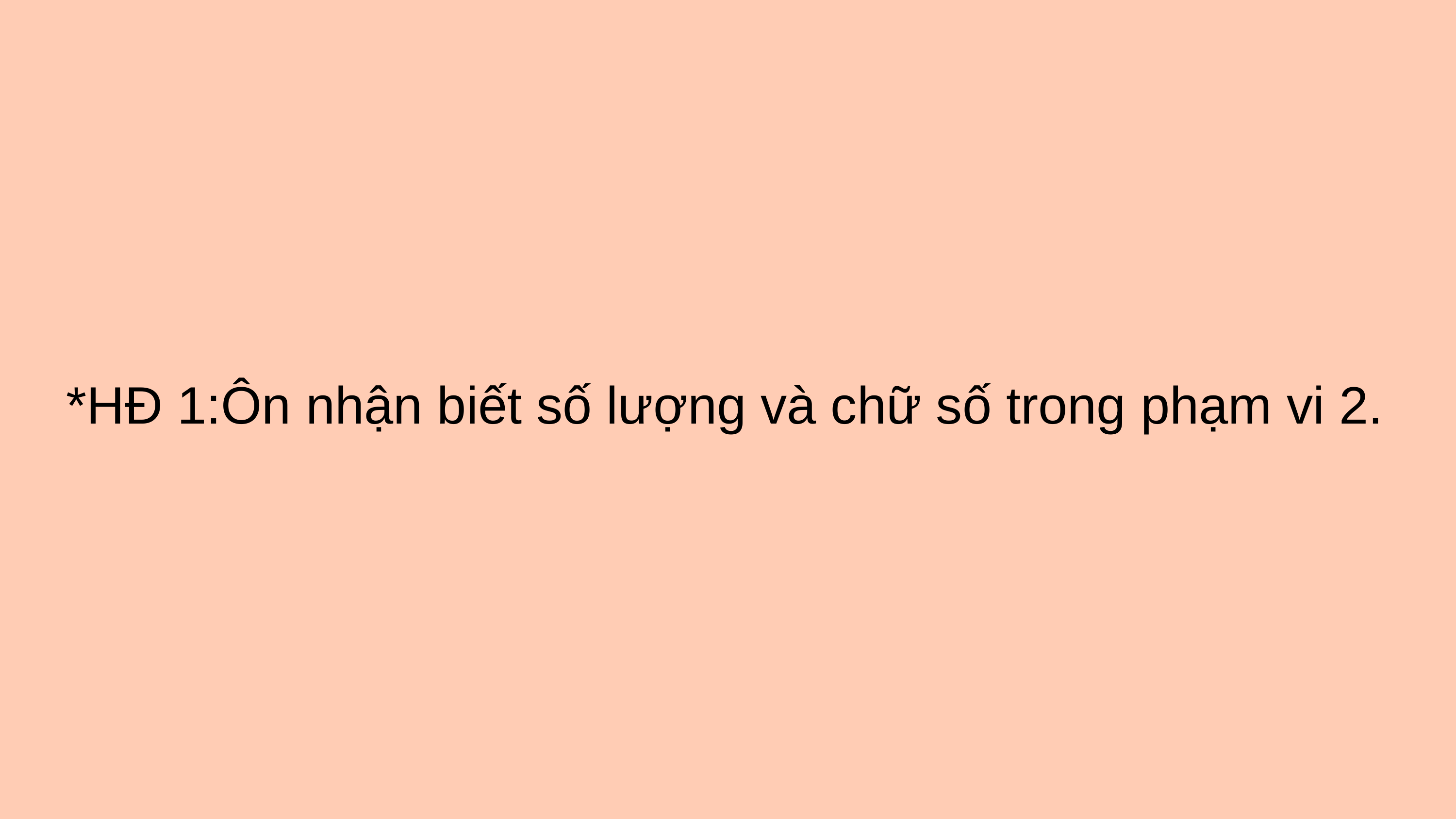

*HĐ 1:Ôn nhận biết số lượng và chữ số trong phạm vi 2.